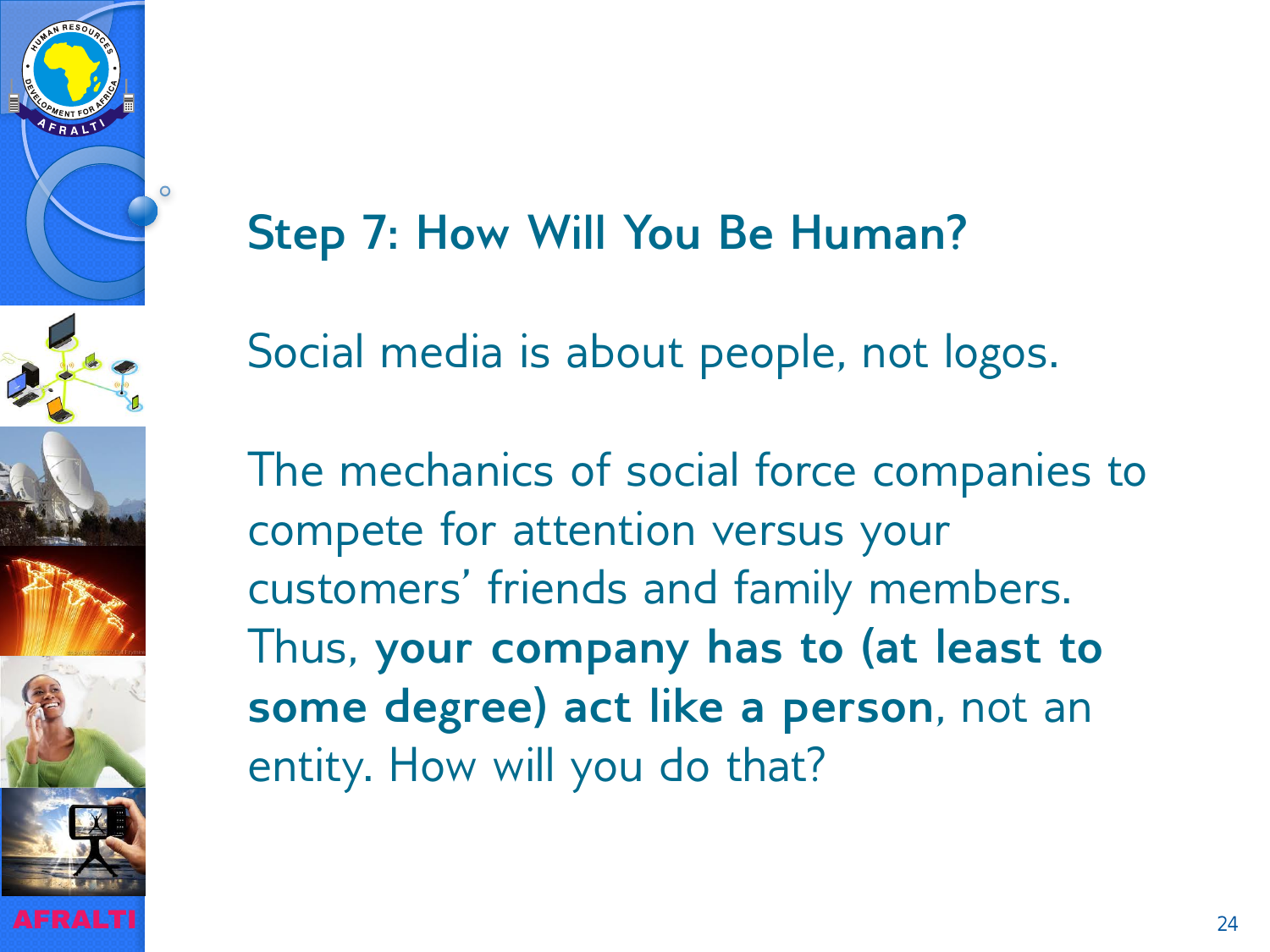

# Step 7: How Will You Be Human? Social media is about people, not logos. The mechanics of social force companies to compete for attention versus your customers’ friends and family members. Thus, your company has to (at least to some degree) act like a person, not an entity. How will you do that?
24